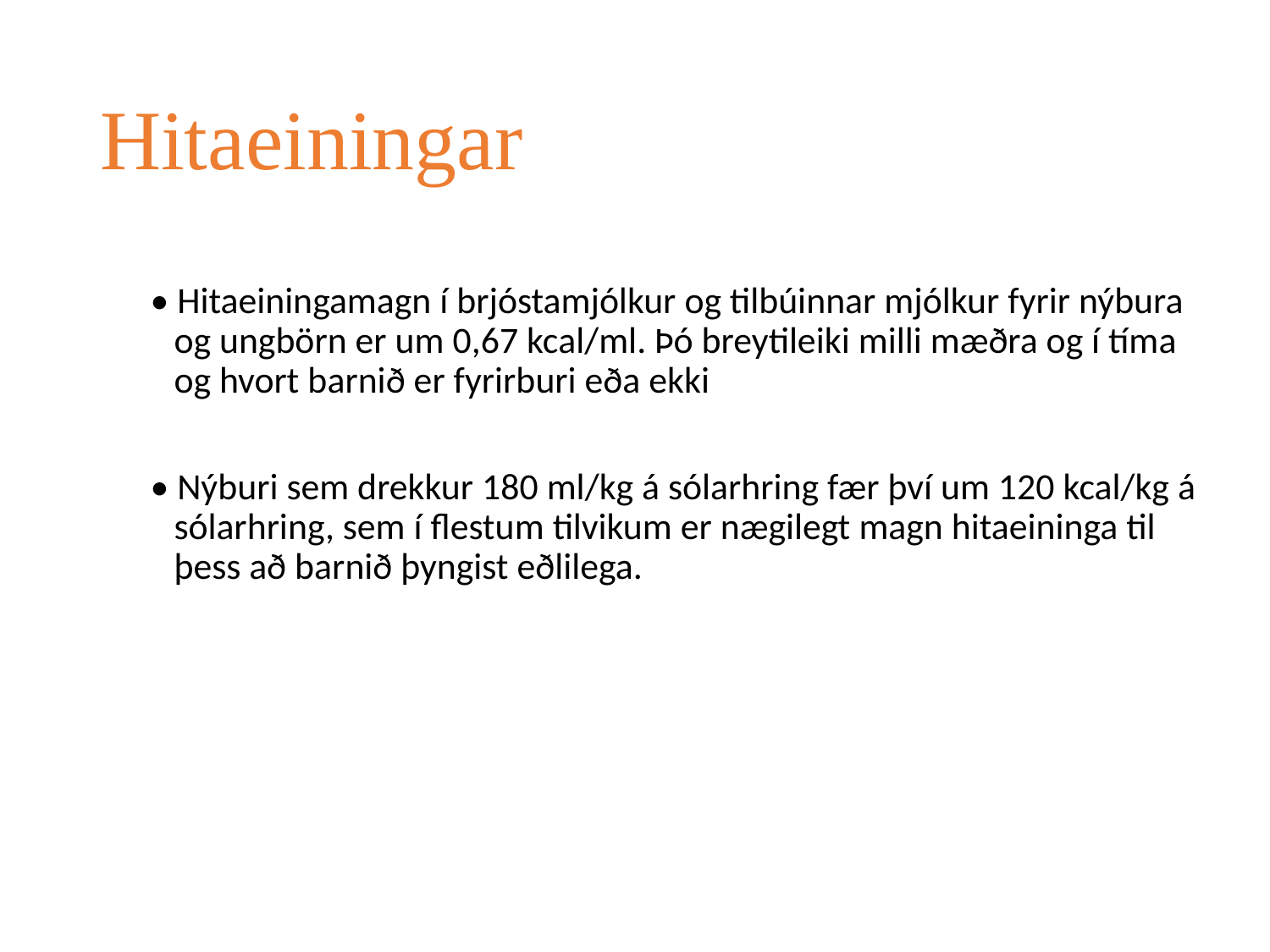

# Hitaeiningar
• Hitaeiningamagn í brjóstamjólkur og tilbúinnar mjólkur fyrir nýbura og ungbörn er um 0,67 kcal/ml. Þó breytileiki milli mæðra og í tíma og hvort barnið er fyrirburi eða ekki

• Nýburi sem drekkur 180 ml/kg á sólarhring fær því um 120 kcal/kg á sólarhring, sem í flestum tilvikum er nægilegt magn hitaeininga til þess að barnið þyngist eðlilega.